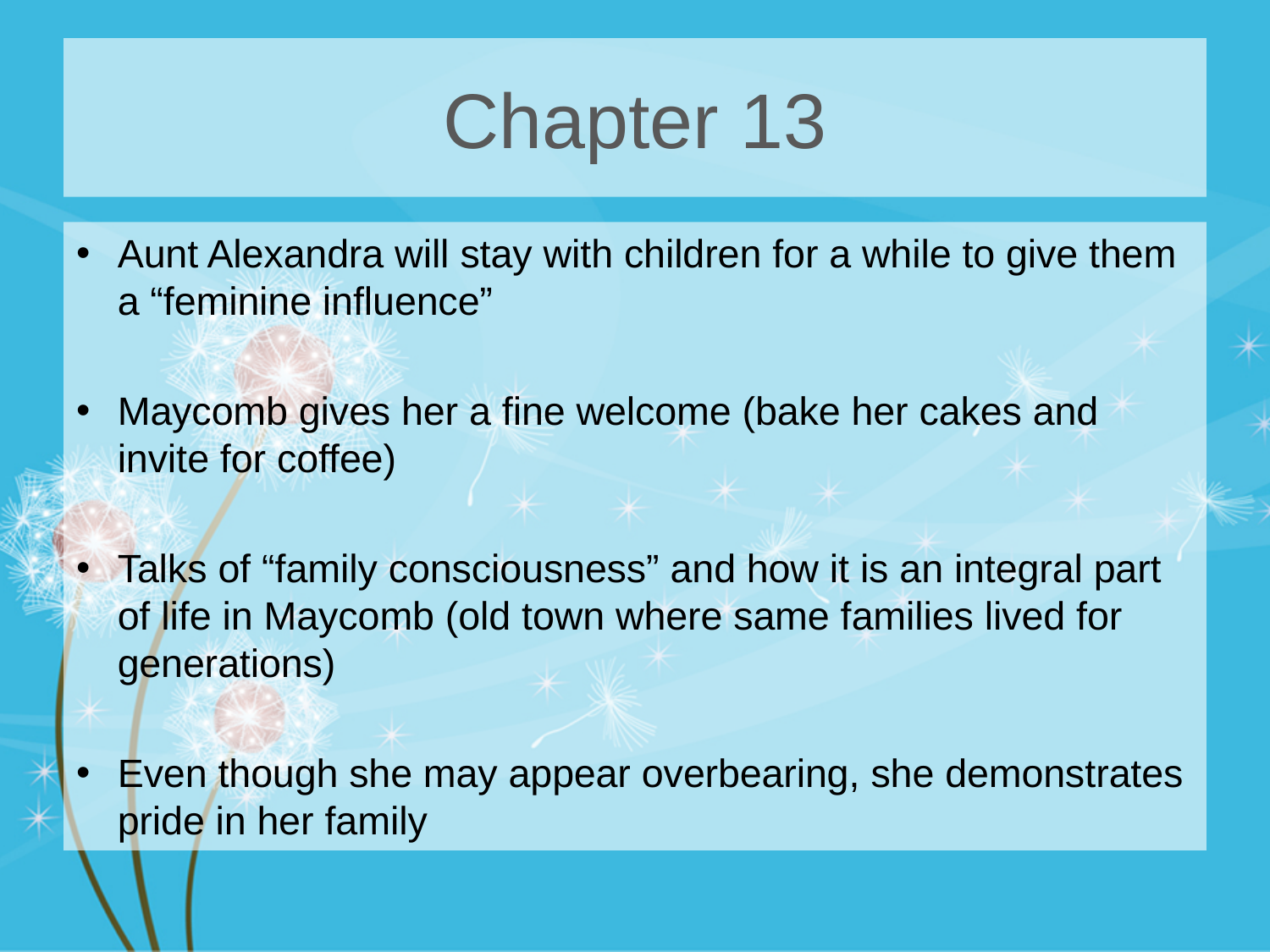

# Chapter 13
Aunt Alexandra will stay with children for a while to give them a “feminine influence”

Maycomb gives her a fine welcome (bake her cakes and invite for coffee)

Talks of “family consciousness” and how it is an integral part of life in Maycomb (old town where same families lived for generations)

Even though she may appear overbearing, she demonstrates pride in her family